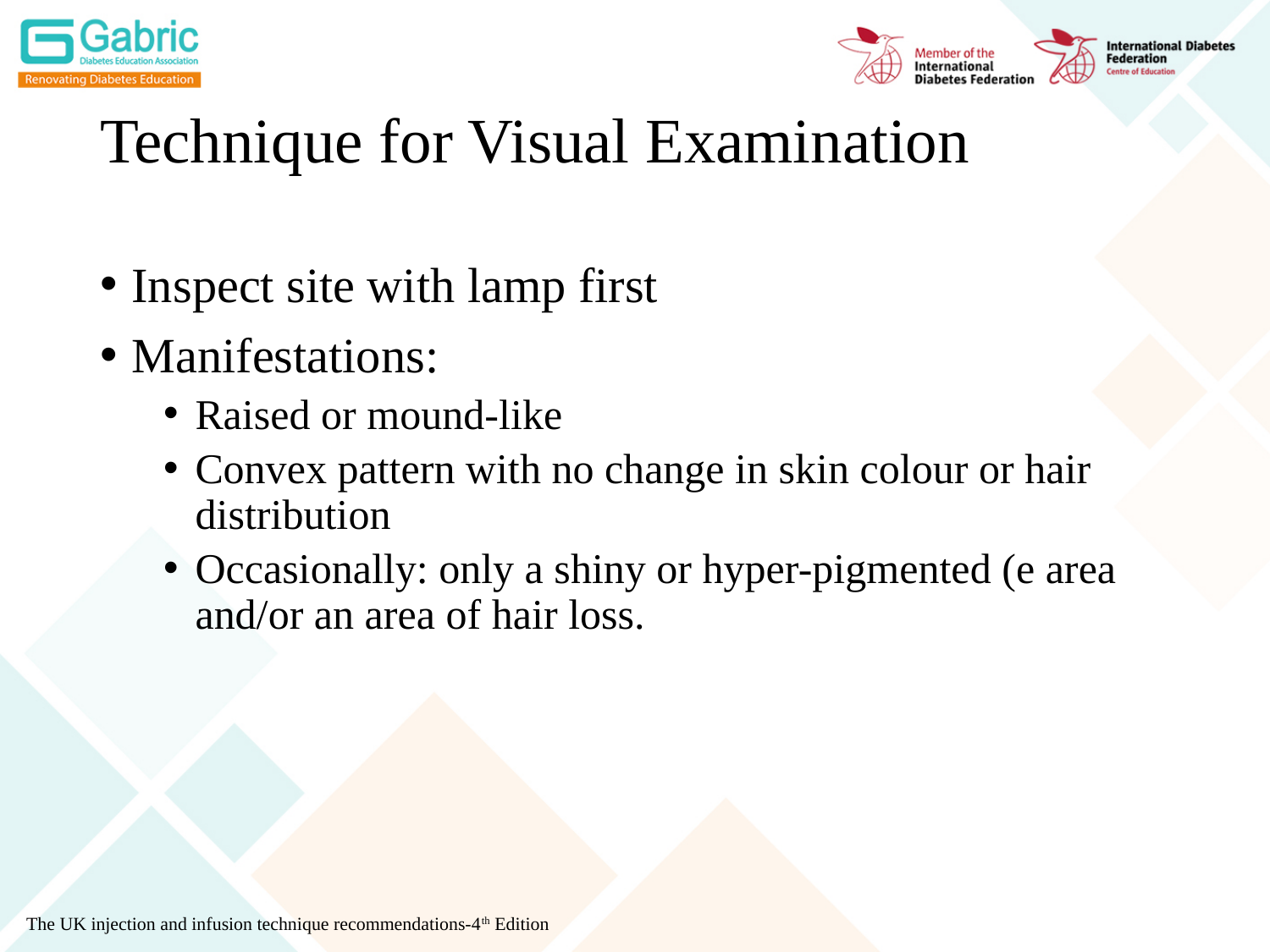

# Technique for Visual Examination
Inspect site with lamp first
Manifestations:
Raised or mound-like
Convex pattern with no change in skin colour or hair distribution
Occasionally: only a shiny or hyper-pigmented (e area and/or an area of hair loss.

The UK injection and infusion technique recommendations-4th Edition